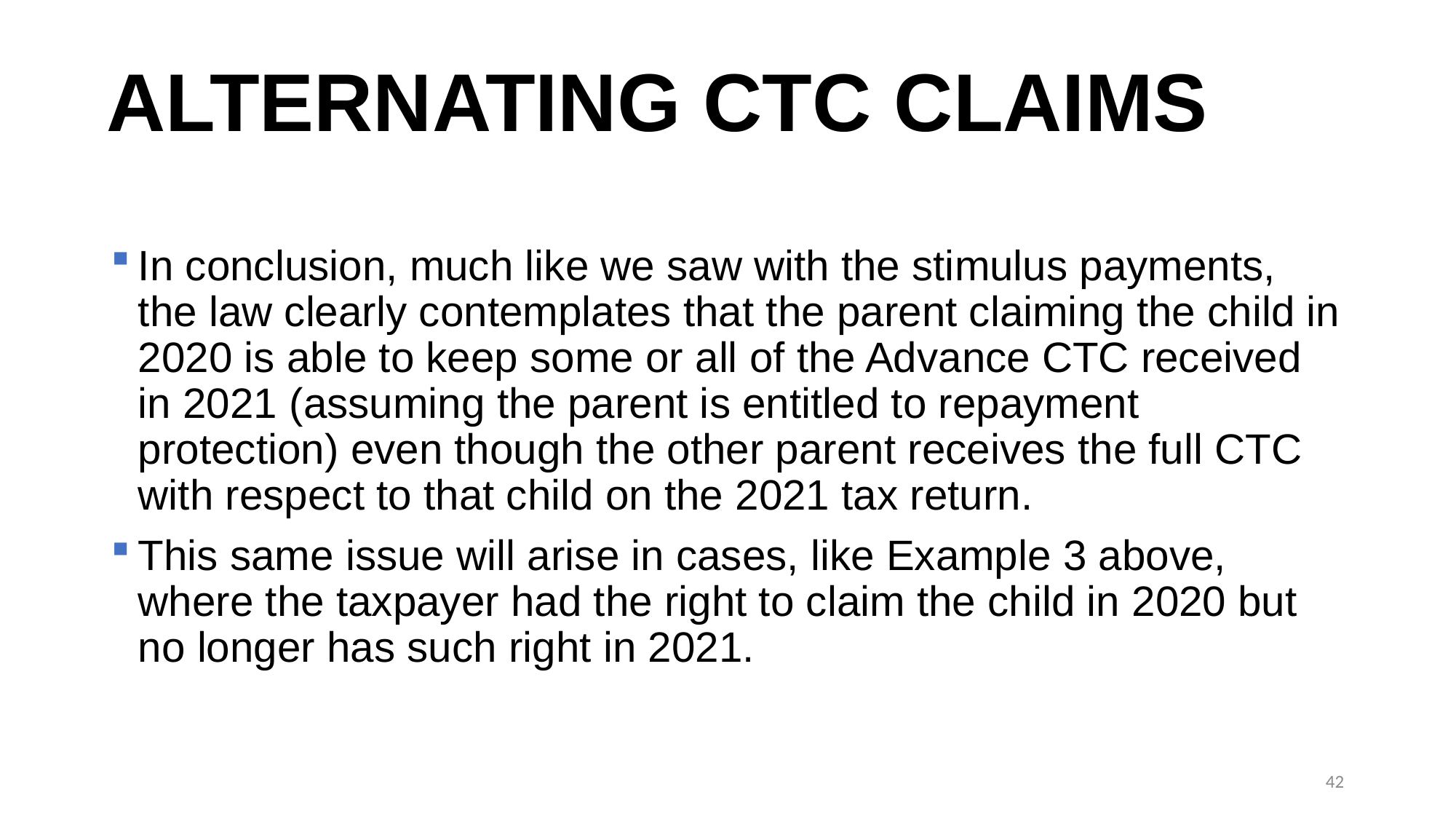

# ALTERNATING CTC CLAIMS
In conclusion, much like we saw with the stimulus payments, the law clearly contemplates that the parent claiming the child in 2020 is able to keep some or all of the Advance CTC received in 2021 (assuming the parent is entitled to repayment protection) even though the other parent receives the full CTC with respect to that child on the 2021 tax return.
This same issue will arise in cases, like Example 3 above, where the taxpayer had the right to claim the child in 2020 but no longer has such right in 2021.
42